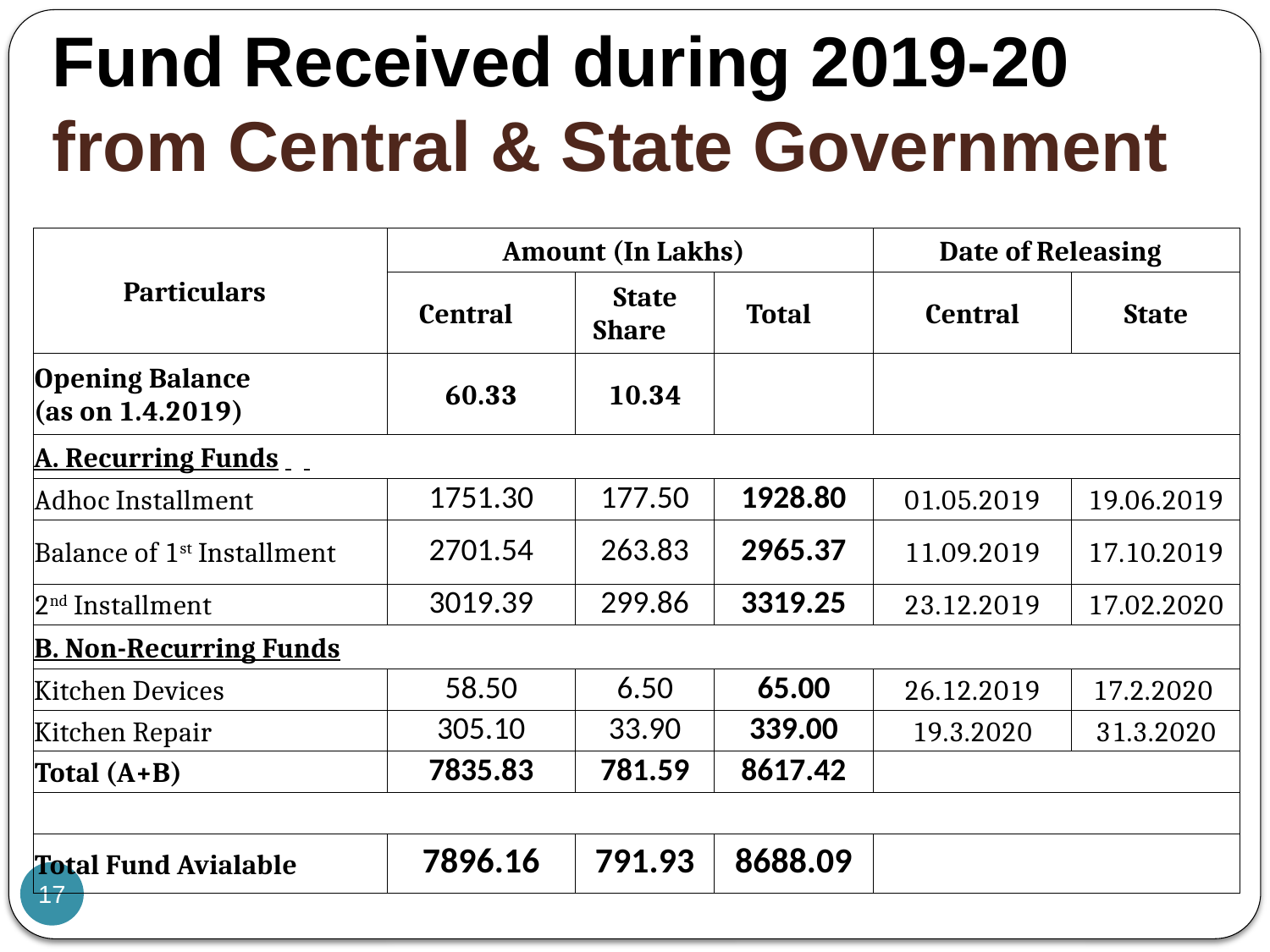

# Fund Received during 2019-20 from Central & State Government
| Particulars | Amount (In Lakhs) |  |  | Date of Releasing |  |
| --- | --- | --- | --- | --- | --- |
|  | Central | State Share | Total | Central | State |
| Opening Balance (as on 1.4.2019) | 60.33 | 10.34 |  |  |  |
| A. Recurring Funds |  |  |  |  |  |
| Adhoc Installment | 1751.30 | 177.50 | 1928.80 | 01.05.2019 | 19.06.2019 |
| Balance of 1st Installment | 2701.54 | 263.83 | 2965.37 | 11.09.2019 | 17.10.2019 |
| 2nd Installment | 3019.39 | 299.86 | 3319.25 | 23.12.2019 | 17.02.2020 |
| B. Non-Recurring Funds |  |  |  |  |  |
| Kitchen Devices | 58.50 | 6.50 | 65.00 | 26.12.2019 | 17.2.2020 |
| Kitchen Repair | 305.10 | 33.90 | 339.00 | 19.3.2020 | 31.3.2020 |
| Total (A+B) | 7835.83 | 781.59 | 8617.42 |  |  |
|  |  |  |  |  |  |
| Total Fund Avialable | 7896.16 | 791.93 | 8688.09 |  |  |
17